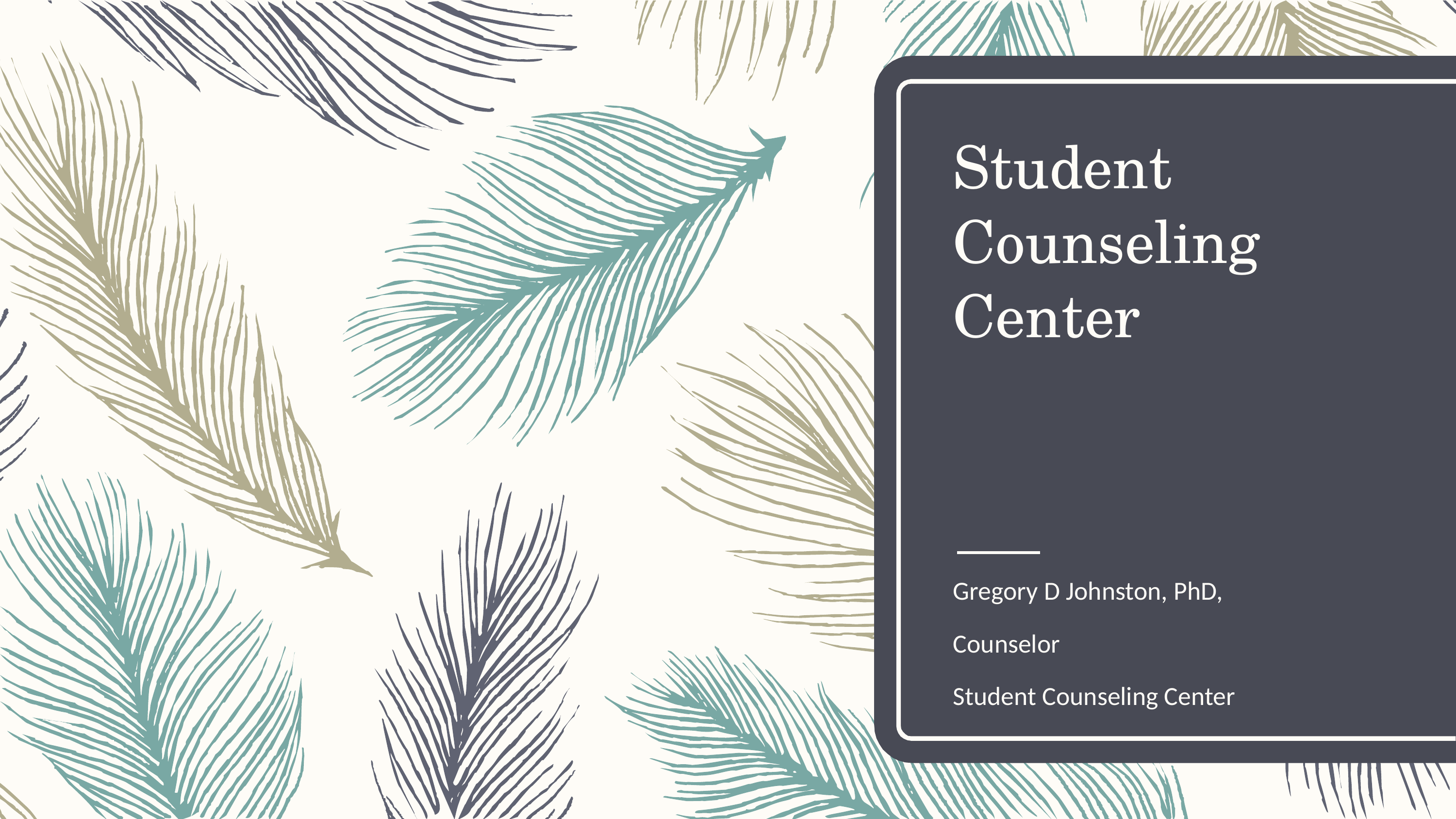

# Student Counseling Center
Gregory D Johnston, PhD,
Counselor
Student Counseling Center